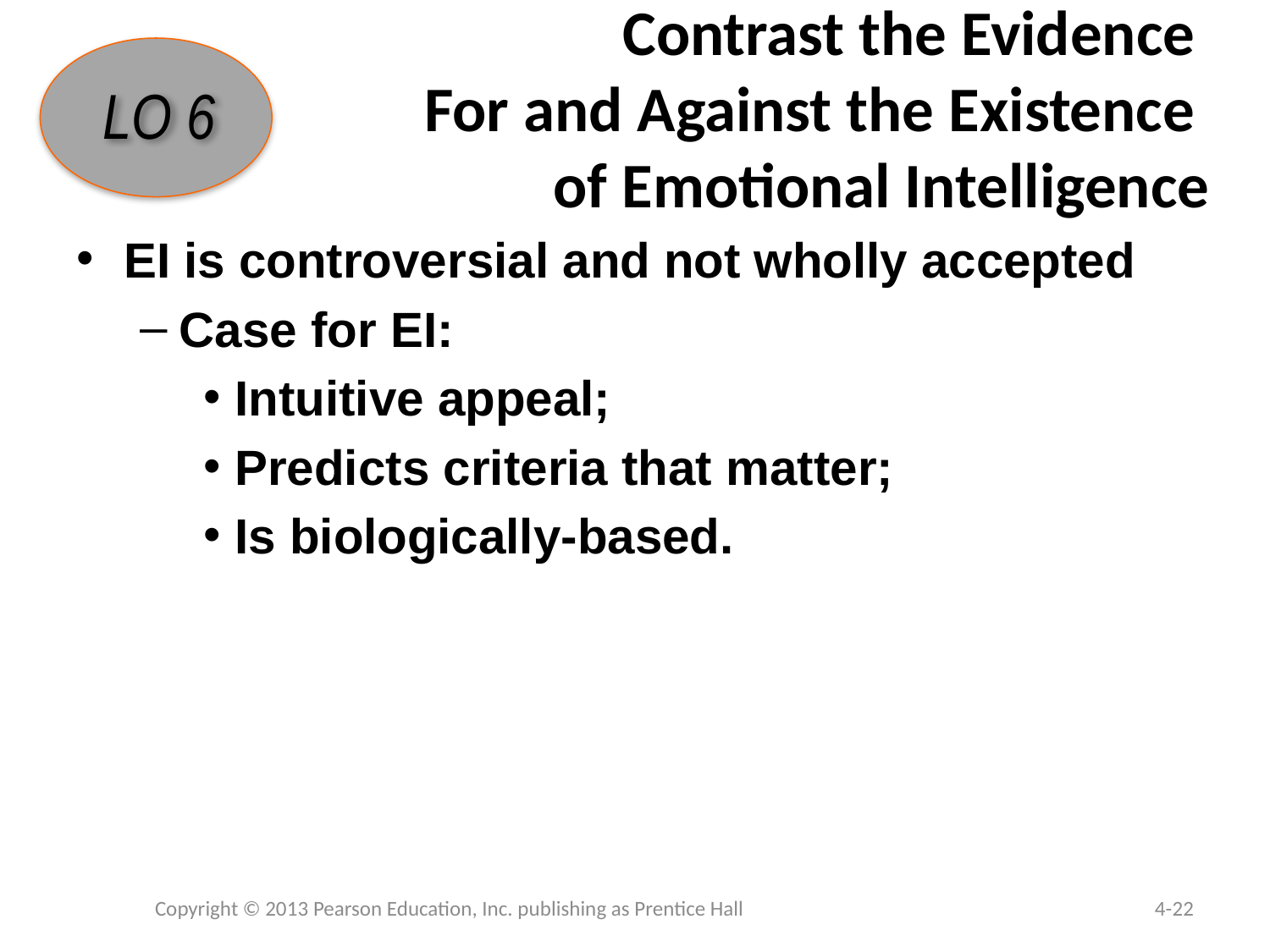

# Contrast the Evidence For and Against the Existence of Emotional Intelligence

LO 6
EI is controversial and not wholly accepted
Case for EI:
Intuitive appeal;
Predicts criteria that matter;
Is biologically-based.
Copyright © 2013 Pearson Education, Inc. publishing as Prentice Hall
4-22